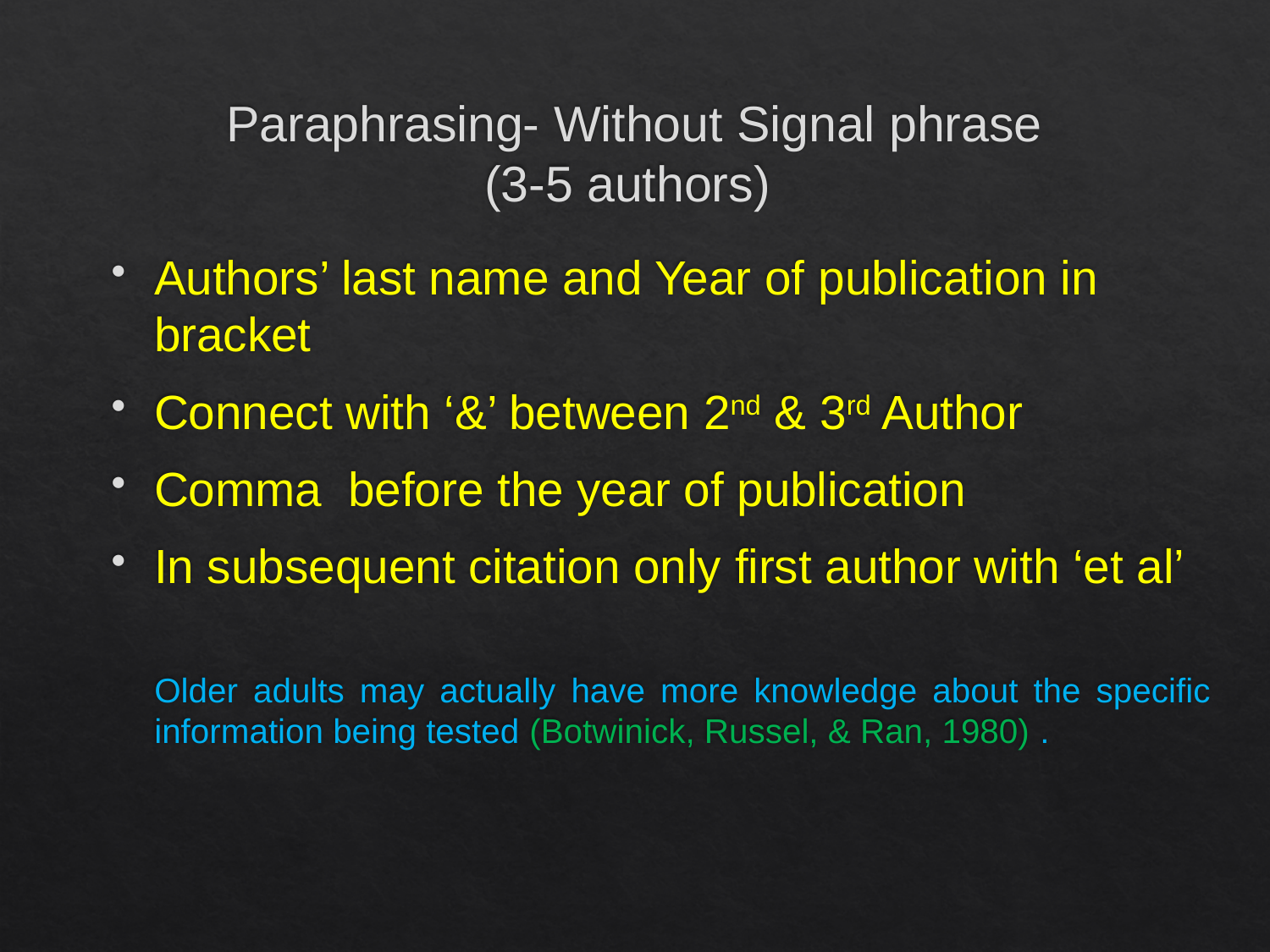

# Paraphrasing- Without Signal phrase (3-5 authors)
Authors’ last name and Year of publication in bracket
Connect with ‘&’ between 2nd & 3rd Author
Comma  before the year of publication
In subsequent citation only first author with ‘et al’

Older adults may actually have more knowledge about the specific information being tested (Botwinick, Russel, & Ran, 1980) .